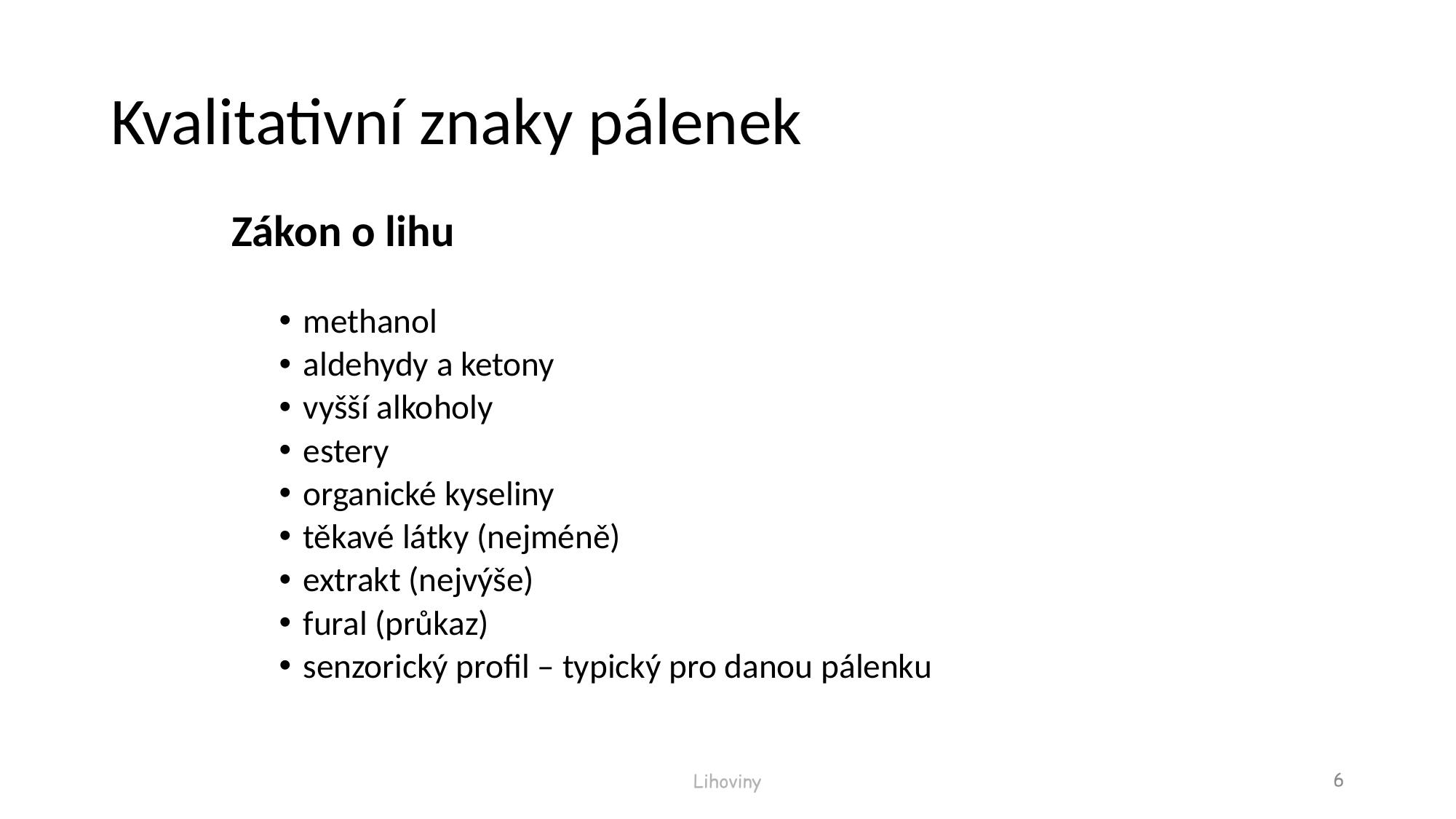

# Kvalitativní znaky pálenek
Zákon o lihu
methanol
aldehydy a ketony
vyšší alkoholy
estery
organické kyseliny
těkavé látky (nejméně)
extrakt (nejvýše)
fural (průkaz)
senzorický profil – typický pro danou pálenku
Lihoviny
6